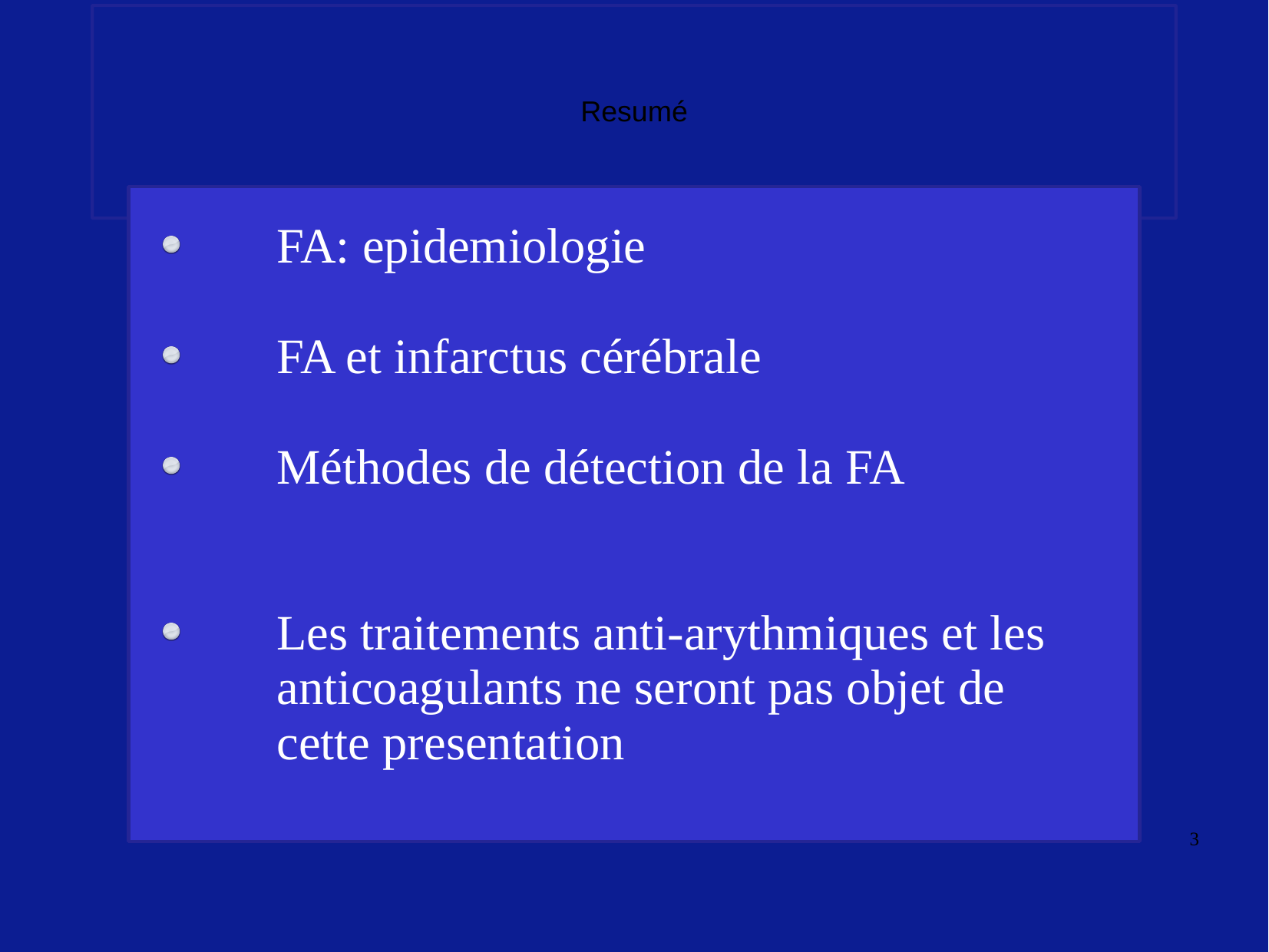

# Resumé
FA: epidemiologie

FA et infarctus cérébrale

Méthodes de détection de la FA

Les traitements anti-arythmiques et les anticoagulants ne seront pas objet de cette presentation
3